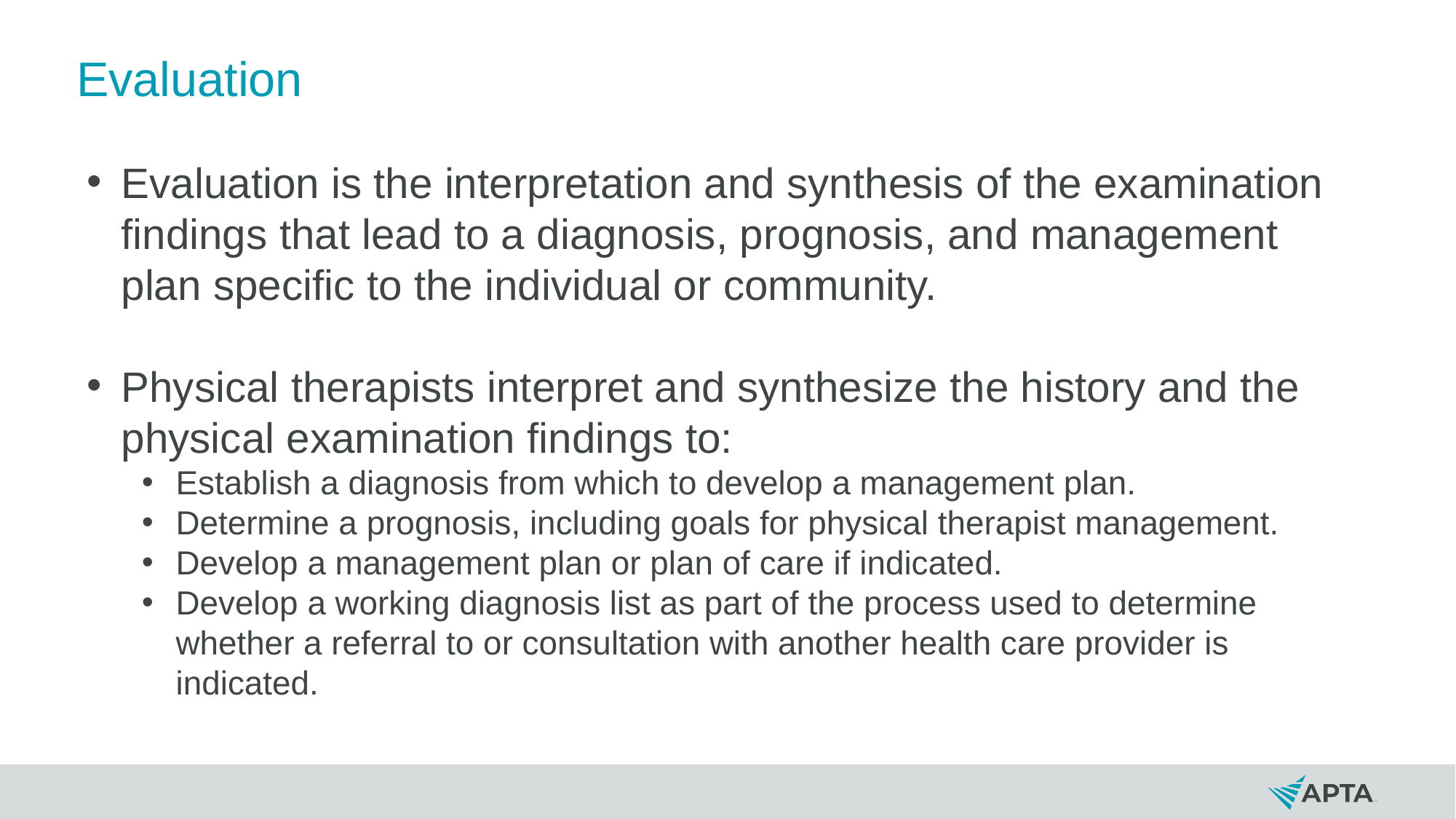

# Evaluation
Evaluation is the interpretation and synthesis of the examination findings that lead to a diagnosis, prognosis, and management plan specific to the individual or community.

Physical therapists interpret and synthesize the history and the physical examination findings to:
Establish a diagnosis from which to develop a management plan.
Determine a prognosis, including goals for physical therapist management.
Develop a management plan or plan of care if indicated.
Develop a working diagnosis list as part of the process used to determine whether a referral to or consultation with another health care provider is indicated.